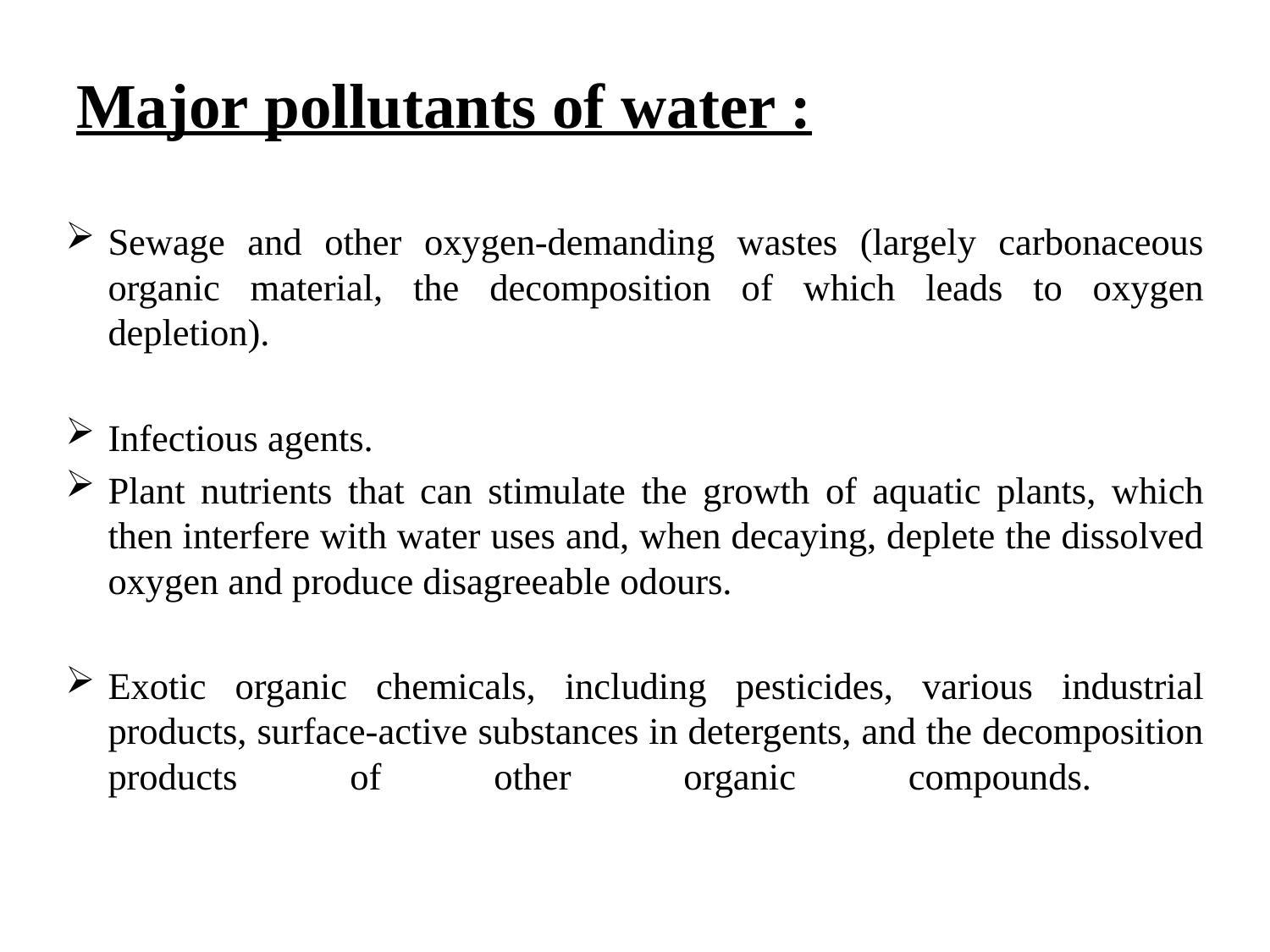

# Major pollutants of water :
Sewage and other oxygen-demanding wastes (largely carbonaceous organic material, the decomposition of which leads to oxygen depletion).

Infectious agents.
Plant nutrients that can stimulate the growth of aquatic plants, which then interfere with water uses and, when decaying, deplete the dissolved oxygen and produce disagreeable odours.

Exotic organic chemicals, including pesticides, various industrial products, surface-active substances in detergents, and the decomposition products of other organic compounds.